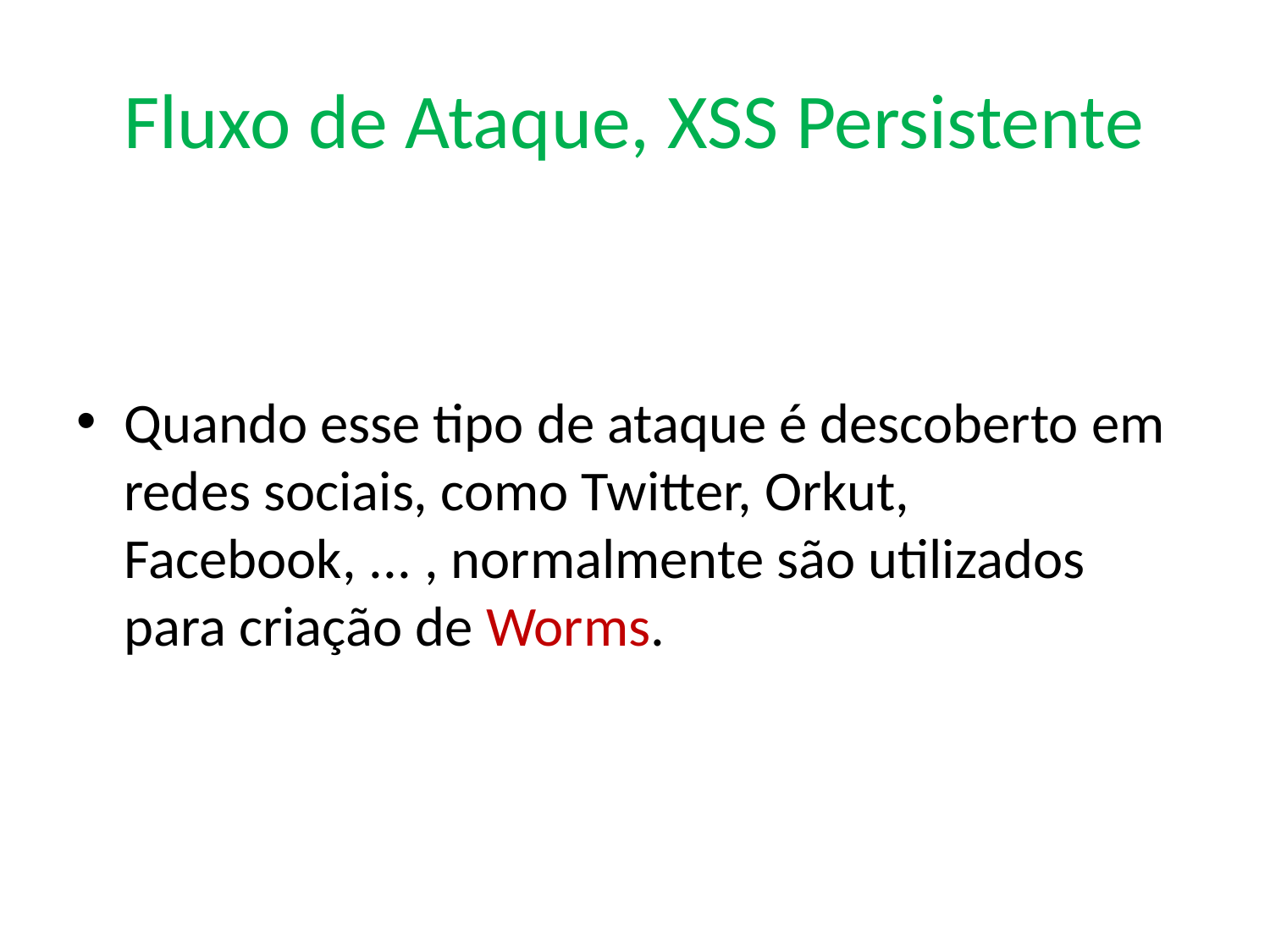

# Fluxo de Ataque, XSS Persistente

Quando esse tipo de ataque é descoberto em redes sociais, como Twitter, Orkut, Facebook, ... , normalmente são utilizados para criação de Worms.